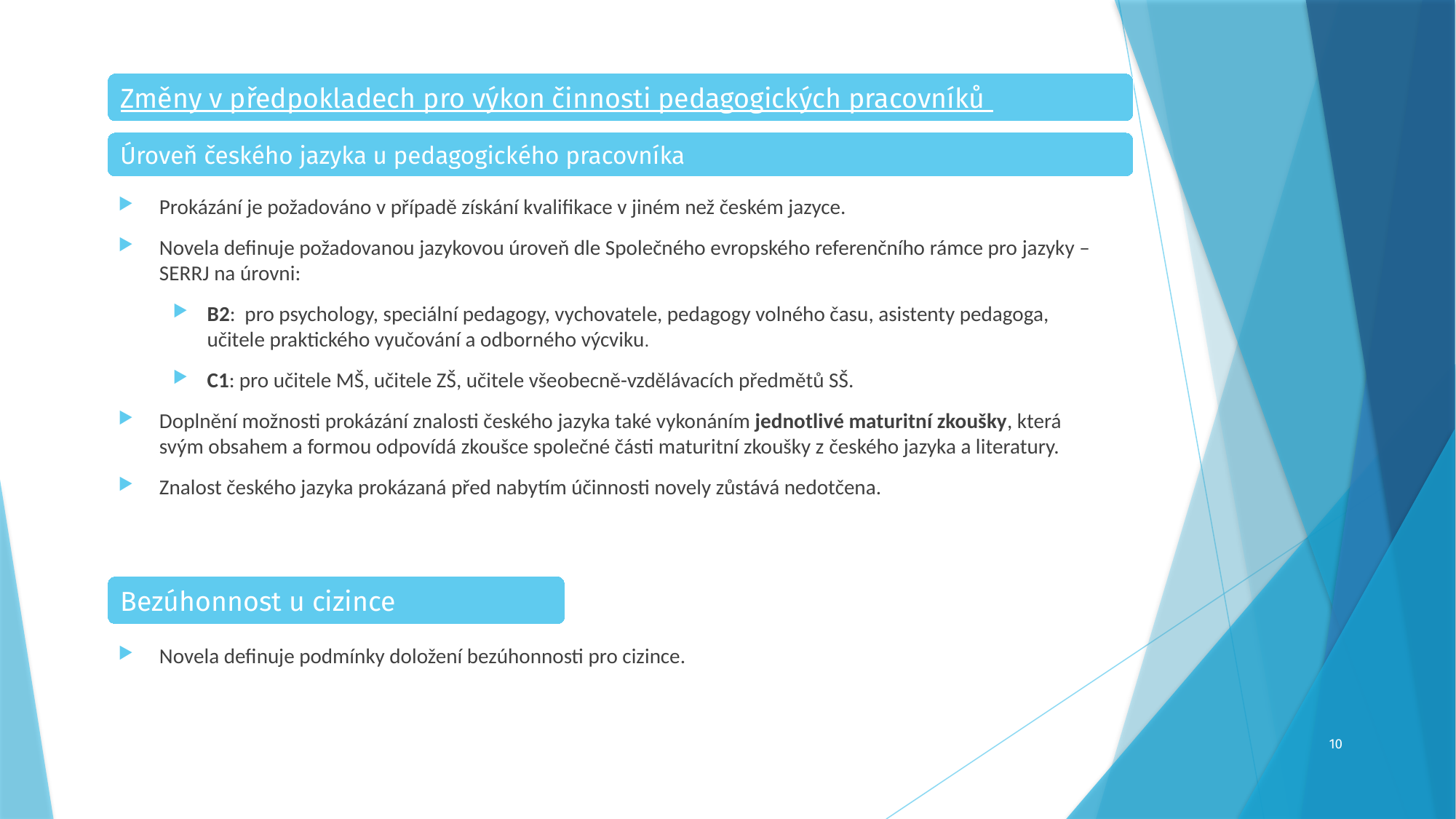

Změny v předpokladech pro výkon činnosti pedagogických pracovníků
Úroveň českého jazyka u pedagogického pracovníka
Prokázání je požadováno v případě získání kvalifikace v jiném než českém jazyce.
Novela definuje požadovanou jazykovou úroveň dle Společného evropského referenčního rámce pro jazyky – SERRJ na úrovni:
B2:  pro psychology, speciální pedagogy, vychovatele, pedagogy volného času, asistenty pedagoga, učitele praktického vyučování a odborného výcviku.
C1: pro učitele MŠ, učitele ZŠ, učitele všeobecně-vzdělávacích předmětů SŠ.
Doplnění možnosti prokázání znalosti českého jazyka také vykonáním jednotlivé maturitní zkoušky, která svým obsahem a formou odpovídá zkoušce společné části maturitní zkoušky z českého jazyka a literatury.
Znalost českého jazyka prokázaná před nabytím účinnosti novely zůstává nedotčena.

Novela definuje podmínky doložení bezúhonnosti pro cizince.
Bezúhonnost u cizince
10